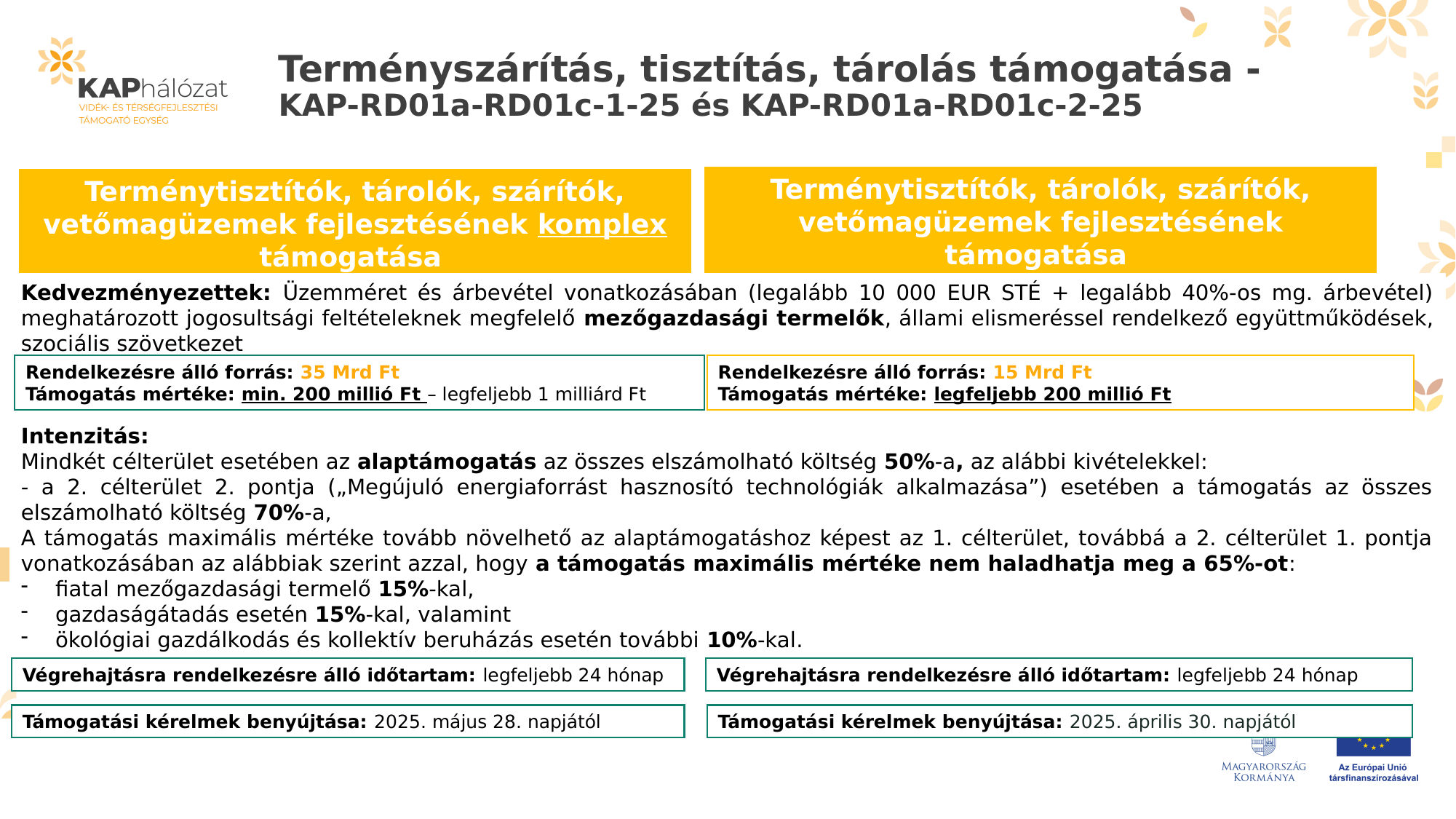

# Terményszárítás, tisztítás, tárolás támogatása - KAP-RD01a-RD01c-1-25 és KAP-RD01a-RD01c-2-25
Terménytisztítók, tárolók, szárítók, vetőmagüzemek fejlesztésének támogatása

Terménytisztítók, tárolók, szárítók, vetőmagüzemek fejlesztésének komplex támogatása
Kedvezményezettek: Üzemméret és árbevétel vonatkozásában (legalább 10 000 EUR STÉ + legalább 40%-os mg. árbevétel) meghatározott jogosultsági feltételeknek megfelelő mezőgazdasági termelők, állami elismeréssel rendelkező együttműködések, szociális szövetkezet
Rendelkezésre álló forrás: 15 Mrd Ft
Támogatás mértéke: legfeljebb 200 millió Ft
Rendelkezésre álló forrás: 35 Mrd Ft
Támogatás mértéke: min. 200 millió Ft – legfeljebb 1 milliárd Ft
Intenzitás:
Mindkét célterület esetében az alaptámogatás az összes elszámolható költség 50%-a, az alábbi kivételekkel:
- a 2. célterület 2. pontja („Megújuló energiaforrást hasznosító technológiák alkalmazása”) esetében a támogatás az összes elszámolható költség 70%-a,
A támogatás maximális mértéke tovább növelhető az alaptámogatáshoz képest az 1. célterület, továbbá a 2. célterület 1. pontja vonatkozásában az alábbiak szerint azzal, hogy a támogatás maximális mértéke nem haladhatja meg a 65%-ot:
fiatal mezőgazdasági termelő 15%-kal,
gazdaságátadás esetén 15%-kal, valamint
ökológiai gazdálkodás és kollektív beruházás esetén további 10%-kal.
Végrehajtásra rendelkezésre álló időtartam: legfeljebb 24 hónap
Végrehajtásra rendelkezésre álló időtartam: legfeljebb 24 hónap
Támogatási kérelmek benyújtása: 2025. május 28. napjától
Támogatási kérelmek benyújtása: 2025. április 30. napjától